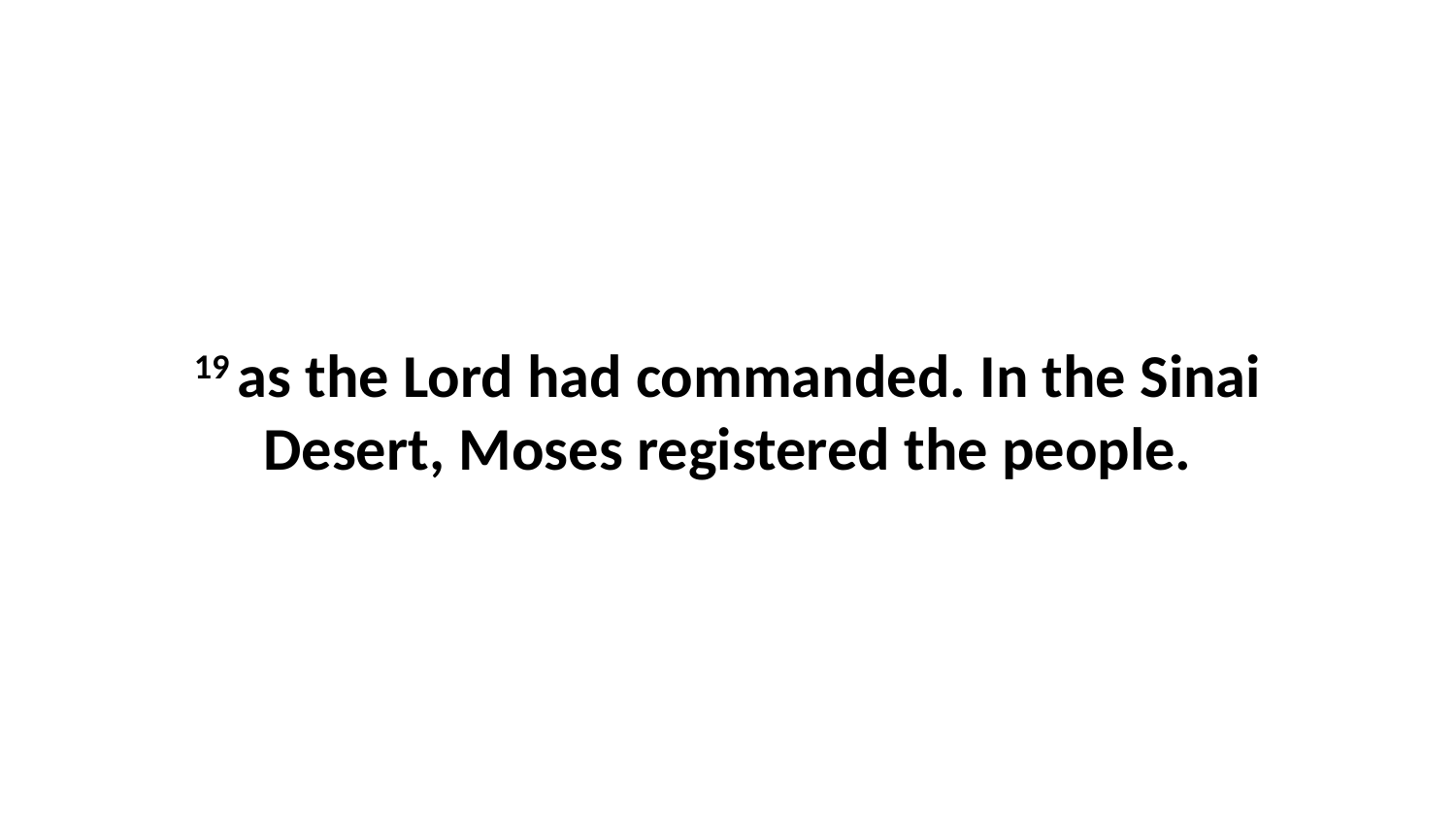

19 as the Lord had commanded. In the Sinai Desert, Moses registered the people.